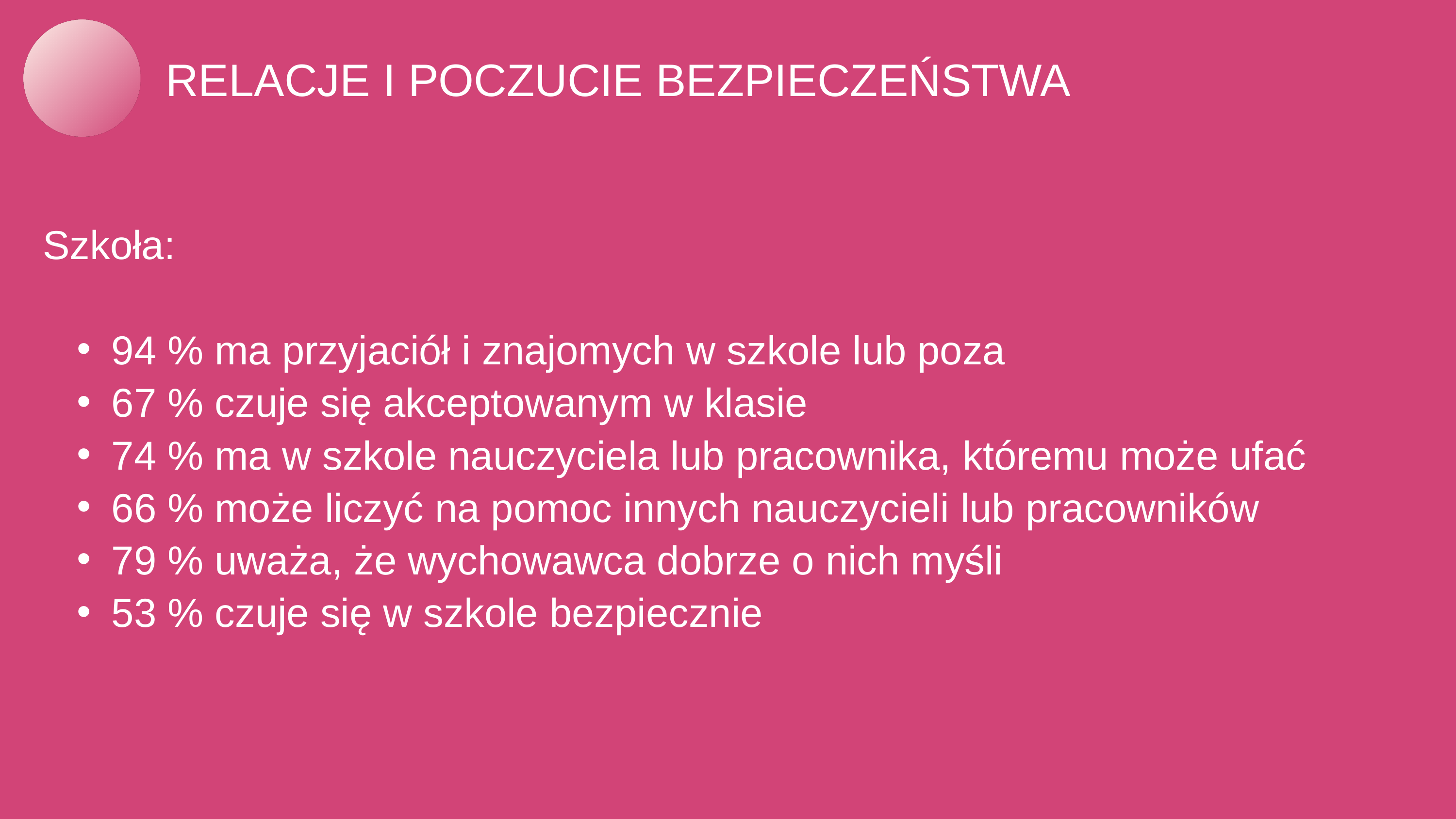

RELACJE I POCZUCIE BEZPIECZEŃSTWA

Szkoła:

94 % ma przyjaciół i znajomych w szkole lub poza
67 % czuje się akceptowanym w klasie
74 % ma w szkole nauczyciela lub pracownika, któremu może ufać
66 % może liczyć na pomoc innych nauczycieli lub pracowników
79 % uważa, że wychowawca dobrze o nich myśli
53 % czuje się w szkole bezpiecznie